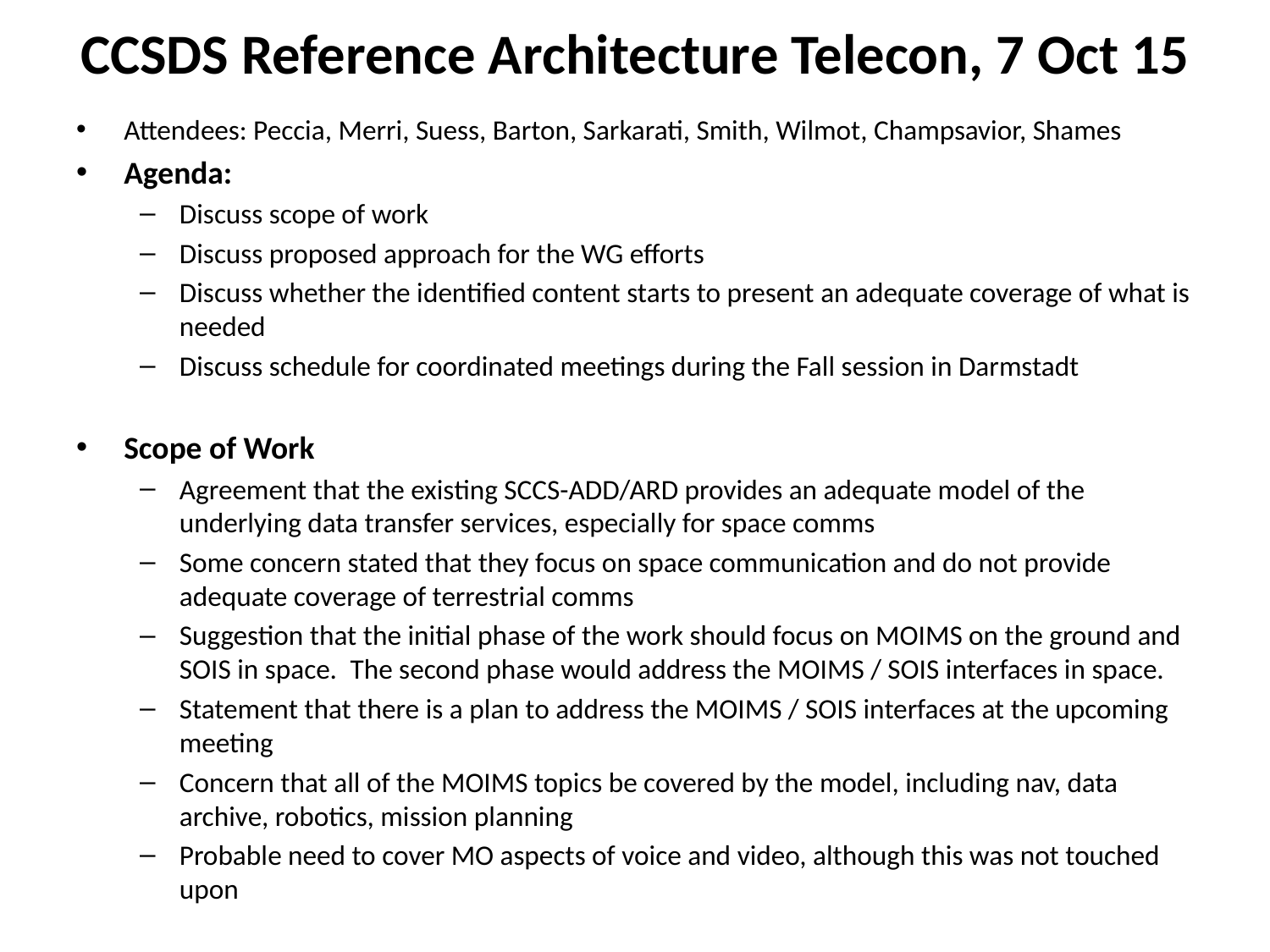

# CCSDS Reference Architecture Telecon, 7 Oct 15
Attendees: Peccia, Merri, Suess, Barton, Sarkarati, Smith, Wilmot, Champsavior, Shames
Agenda:
Discuss scope of work
Discuss proposed approach for the WG efforts
Discuss whether the identified content starts to present an adequate coverage of what is needed
Discuss schedule for coordinated meetings during the Fall session in Darmstadt

Scope of Work
Agreement that the existing SCCS-ADD/ARD provides an adequate model of the underlying data transfer services, especially for space comms
Some concern stated that they focus on space communication and do not provide adequate coverage of terrestrial comms
Suggestion that the initial phase of the work should focus on MOIMS on the ground and SOIS in space.  The second phase would address the MOIMS / SOIS interfaces in space.
Statement that there is a plan to address the MOIMS / SOIS interfaces at the upcoming meeting
Concern that all of the MOIMS topics be covered by the model, including nav, data archive, robotics, mission planning
Probable need to cover MO aspects of voice and video, although this was not touched upon